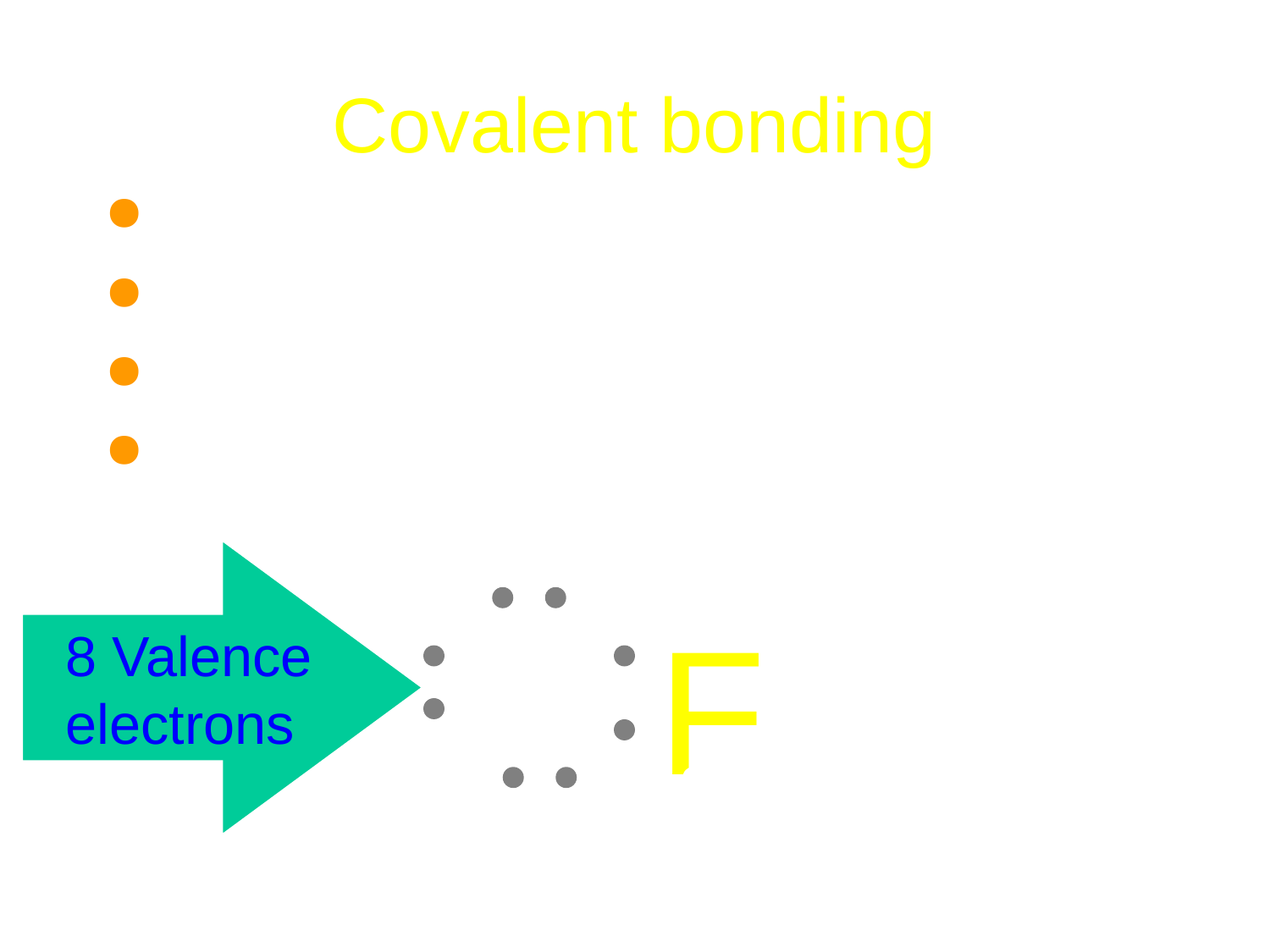

Covalent bonding
Fluorine has seven valence electrons
A second atom also has seven
By sharing electrons
Both end with full orbitals

F
F
8 Valence electrons